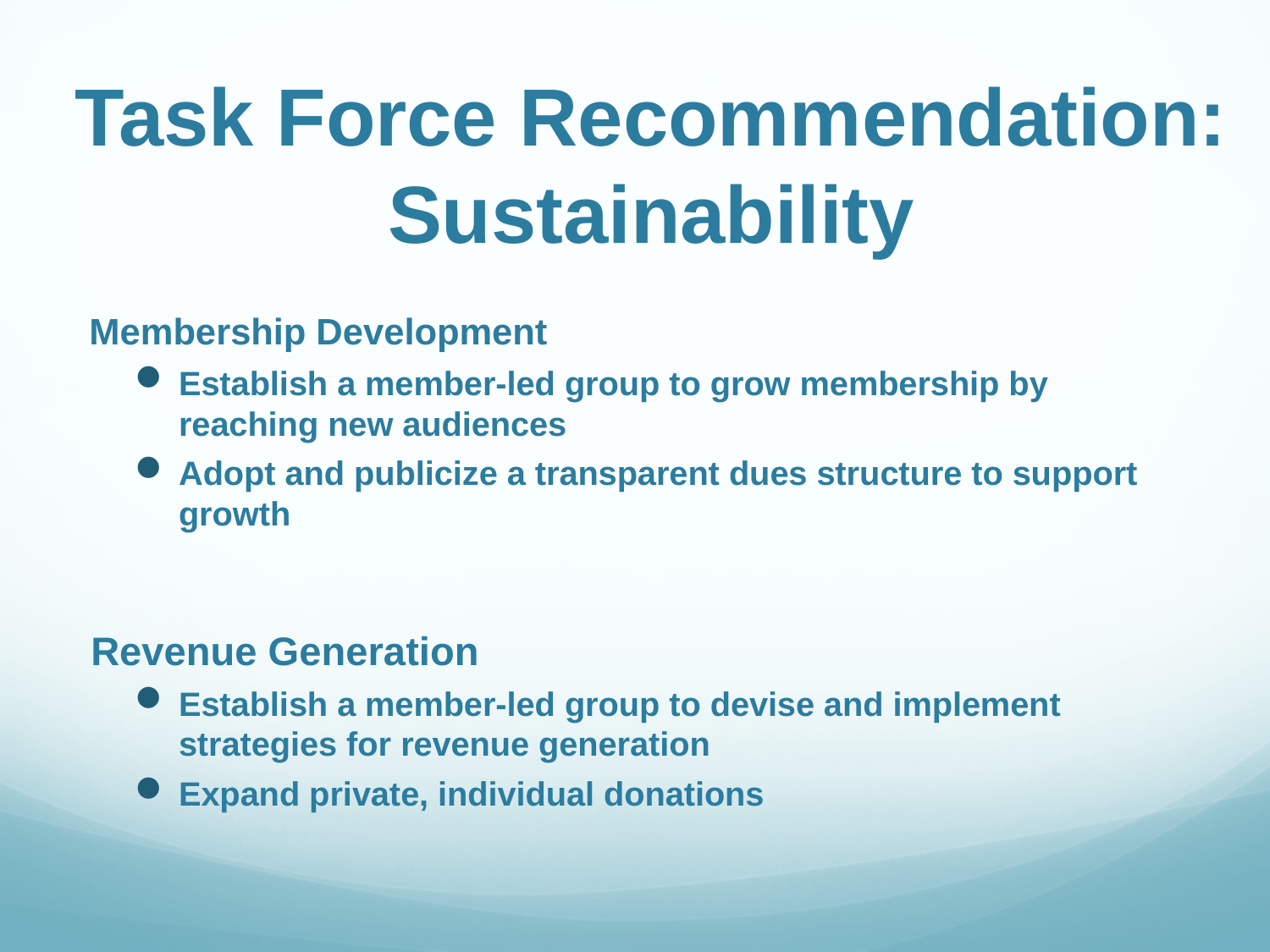

# Task Force Recommendation: Sustainability
Membership Development
Establish a member-led group to grow membership by reaching new audiences
Adopt and publicize a transparent dues structure to support growth

Revenue Generation
Establish a member-led group to devise and implement strategies for revenue generation
Expand private, individual donations